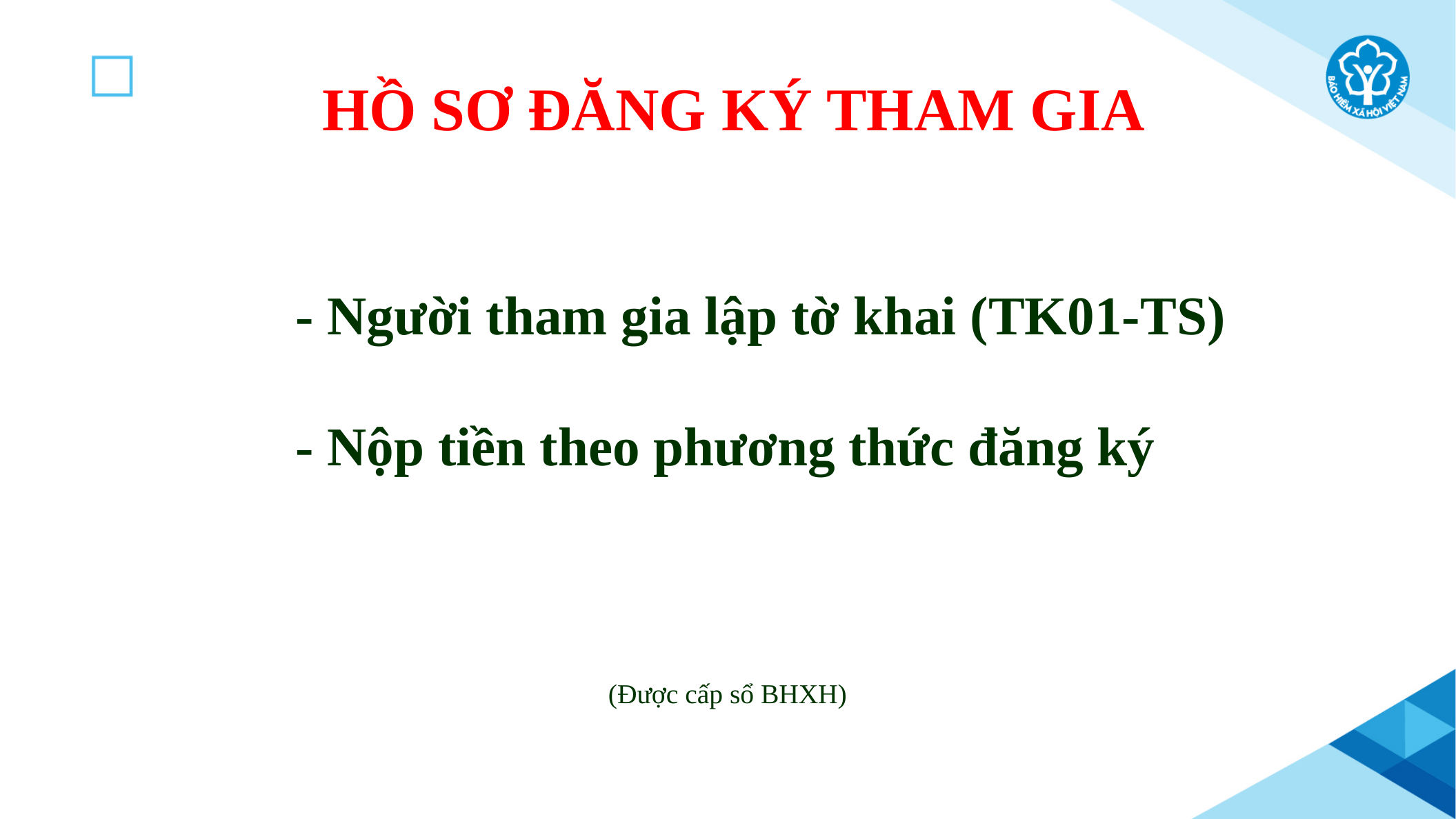

HỒ SƠ ĐĂNG KÝ THAM GIA

	- Người tham gia lập tờ khai (TK01-TS)

	- Nộp tiền theo phương thức đăng ký

(Được cấp sổ BHXH)